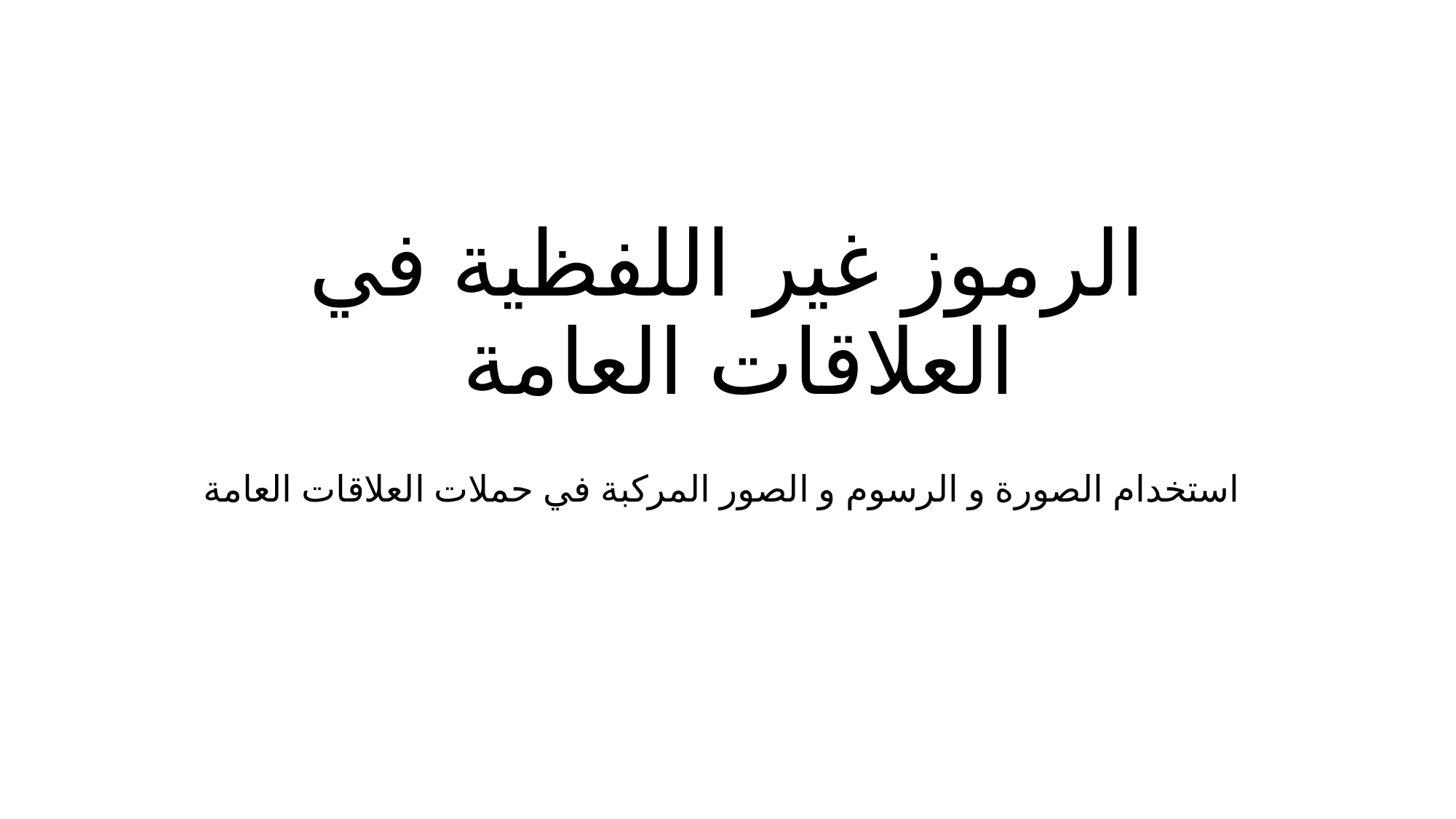

# الرموز غير اللفظية في العلاقات العامة
استخدام الصورة و الرسوم و الصور المركبة في حملات العلاقات العامة